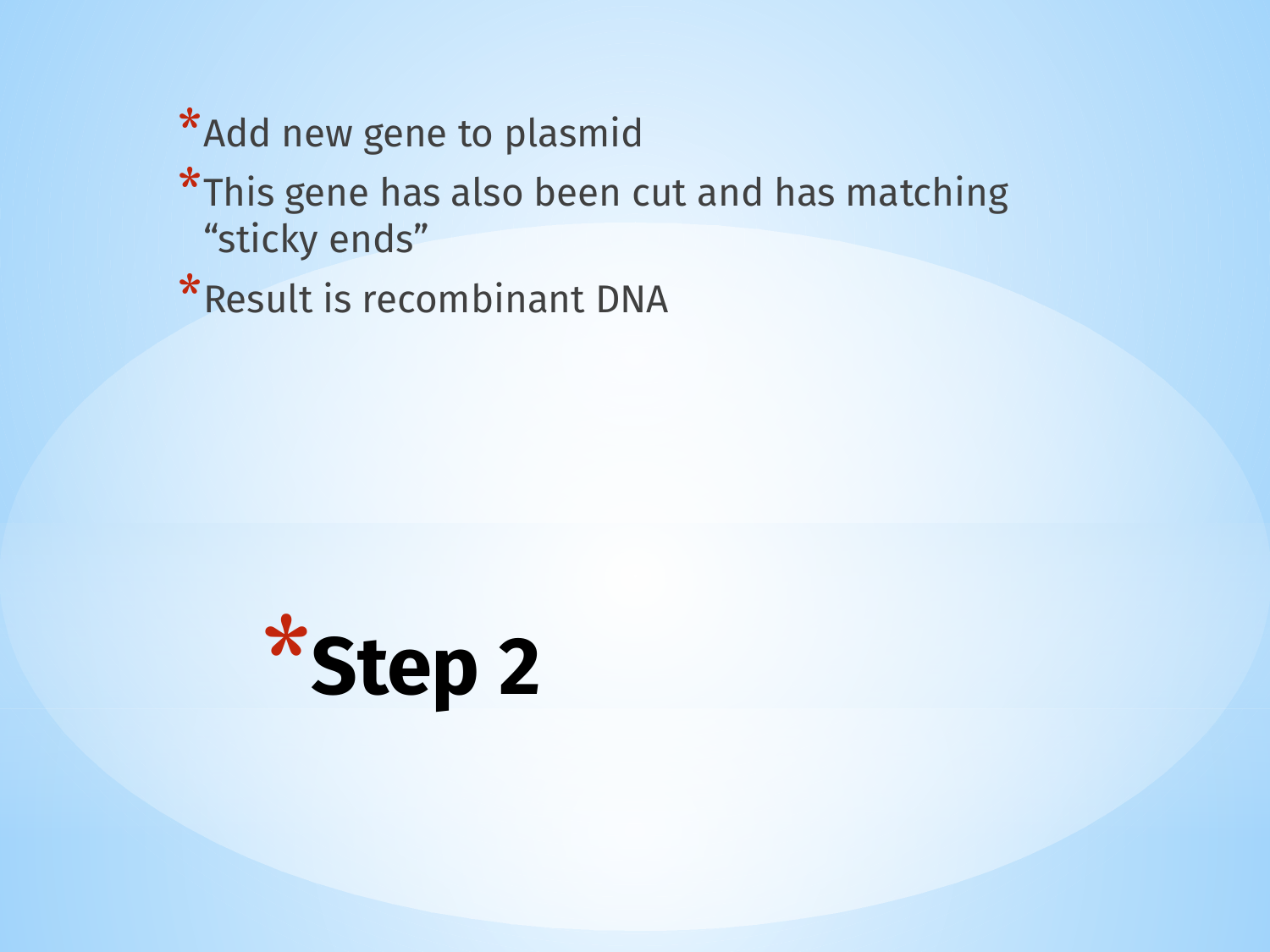

Add new gene to plasmid
This gene has also been cut and has matching “sticky ends”
Result is recombinant DNA

# Step 2